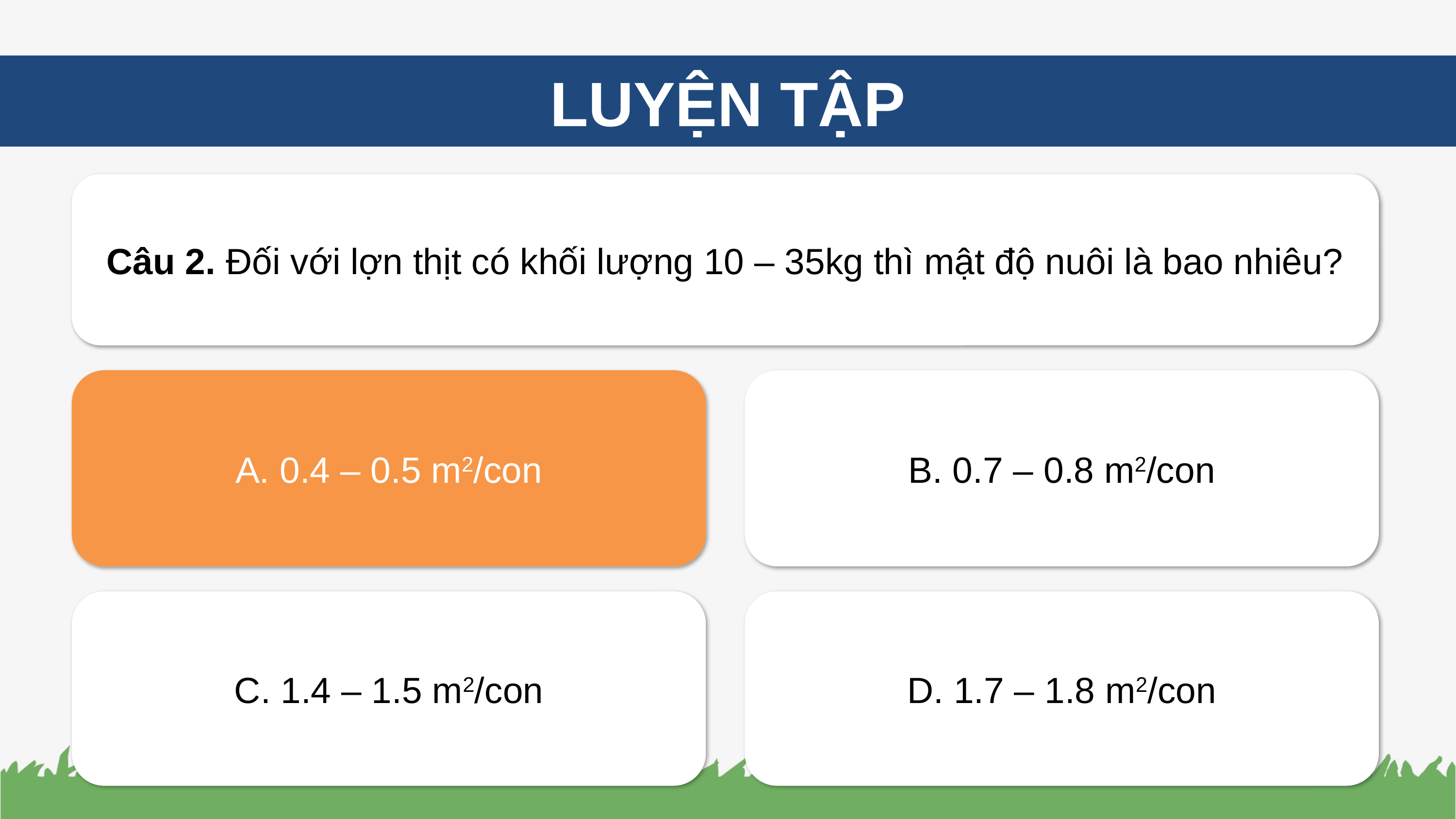

LUYỆN TẬP
Câu 2. Đối với lợn thịt có khối lượng 10 – 35kg thì mật độ nuôi là bao nhiêu?
A. 0.4 – 0.5 m2/con
A. 0.4 – 0.5 m2/con
B. 0.7 – 0.8 m2/con
C. 1.4 – 1.5 m2/con
D. 1.7 – 1.8 m2/con